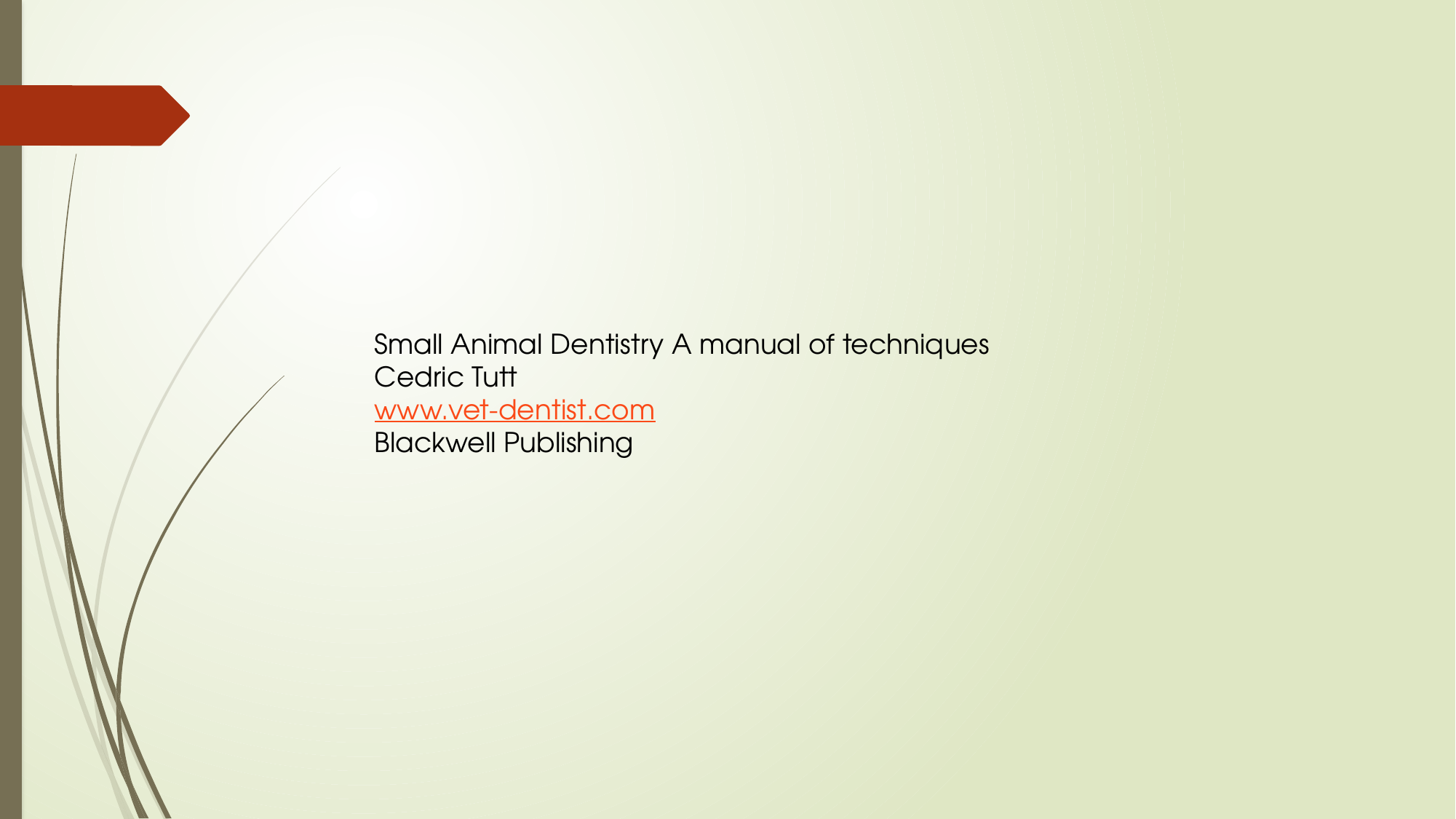

Small Animal Dentistry A manual of techniques
Cedric Tutt
www.vet-dentist.com
Blackwell Publishing